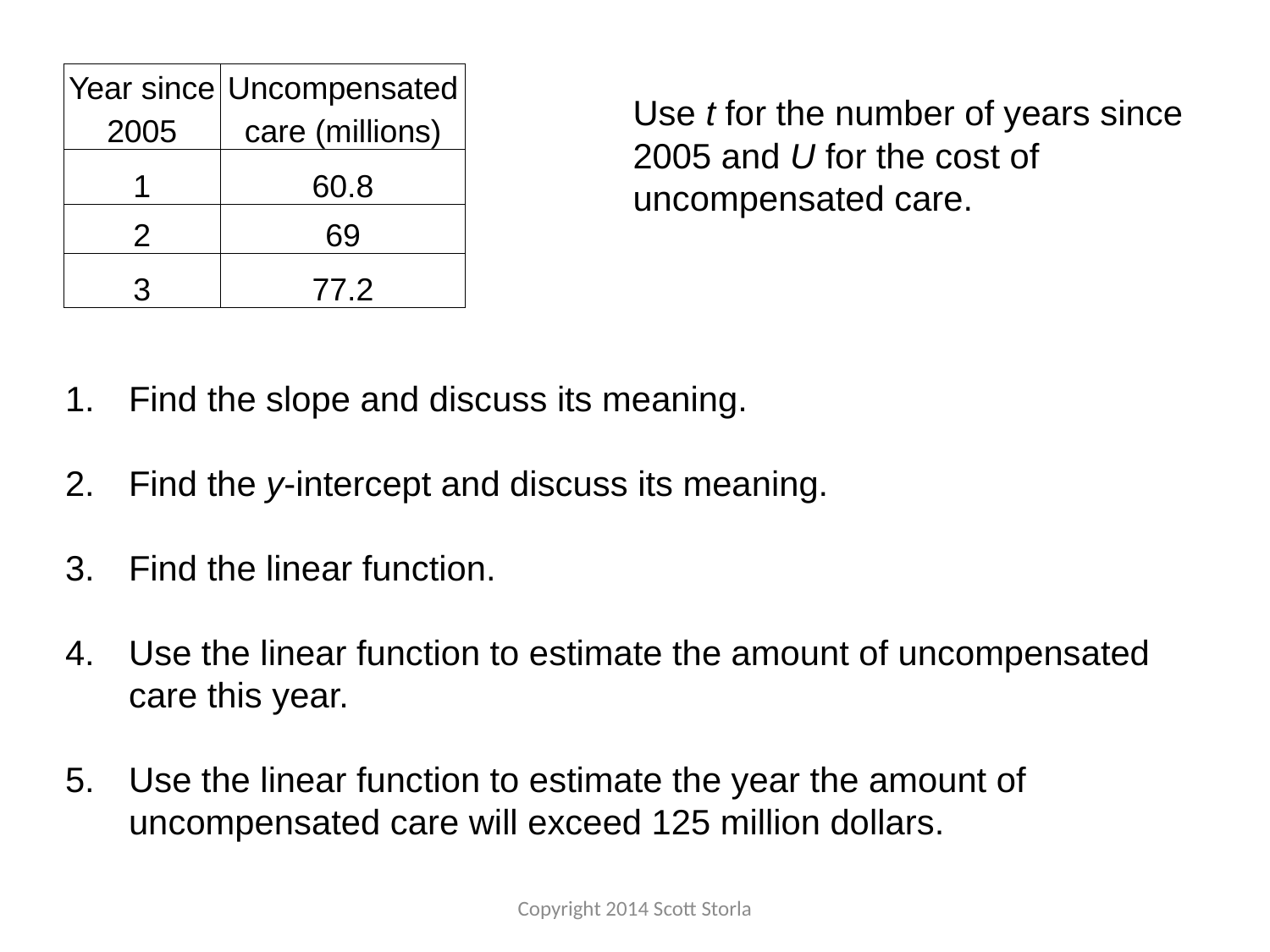

| Year since | Uncompensated |
| --- | --- |
| 2005 | care (millions) |
| 1 | 60.8 |
| 2 | 69 |
| 3 | 77.2 |
Use t for the number of years since 2005 and U for the cost of uncompensated care.
Find the slope and discuss its meaning.

Find the y-intercept and discuss its meaning.

Find the linear function.

Use the linear function to estimate the amount of uncompensated care this year.

Use the linear function to estimate the year the amount of uncompensated care will exceed 125 million dollars.
Copyright 2014 Scott Storla